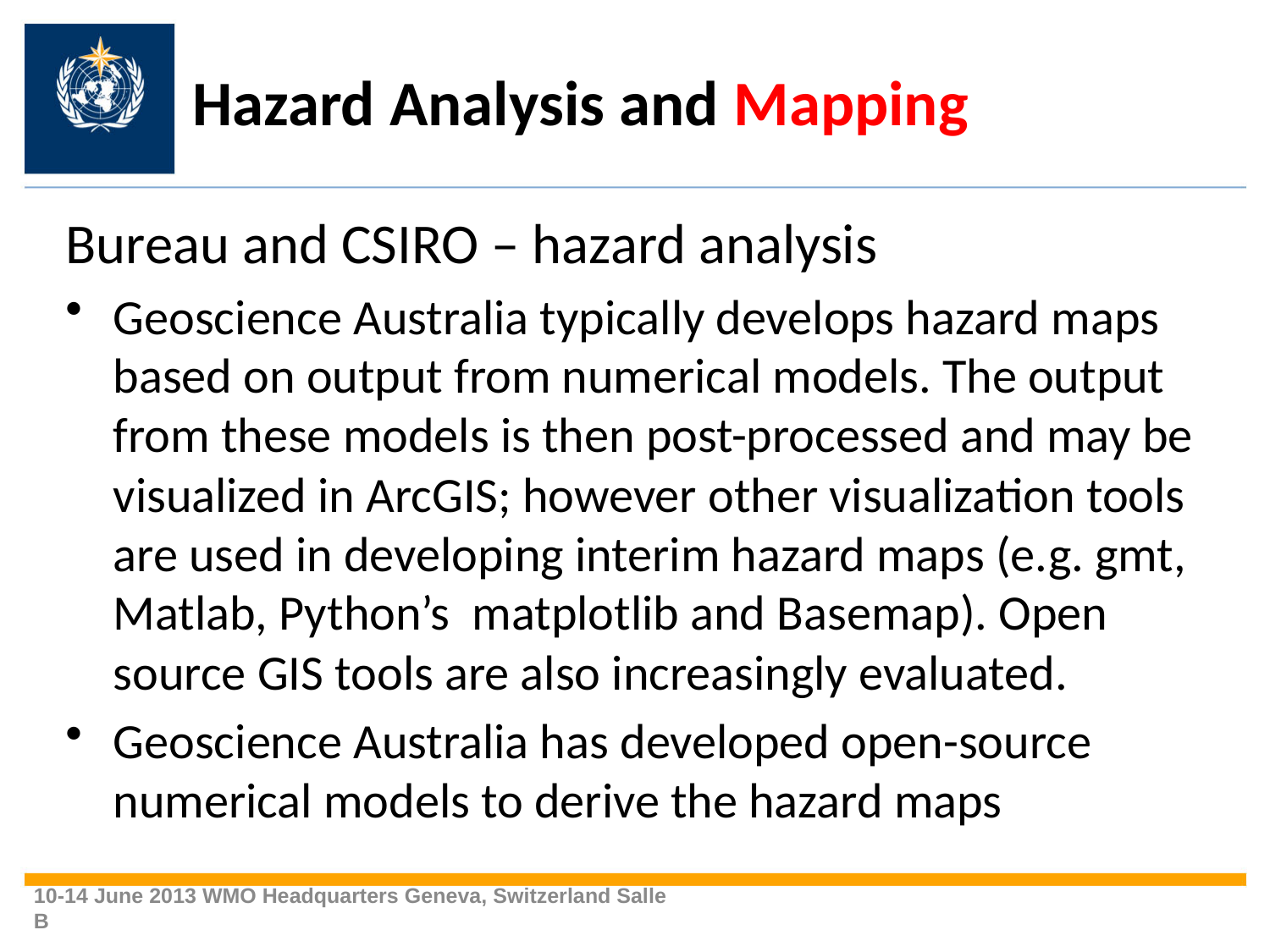

# Hazard Analysis and Mapping
Bureau and CSIRO – hazard analysis
Geoscience Australia typically develops hazard maps based on output from numerical models. The output from these models is then post-processed and may be visualized in ArcGIS; however other visualization tools are used in developing interim hazard maps (e.g. gmt, Matlab, Python’s  matplotlib and Basemap). Open source GIS tools are also increasingly evaluated.
Geoscience Australia has developed open-source numerical models to derive the hazard maps

10-14 June 2013 WMO Headquarters Geneva, Switzerland Salle B